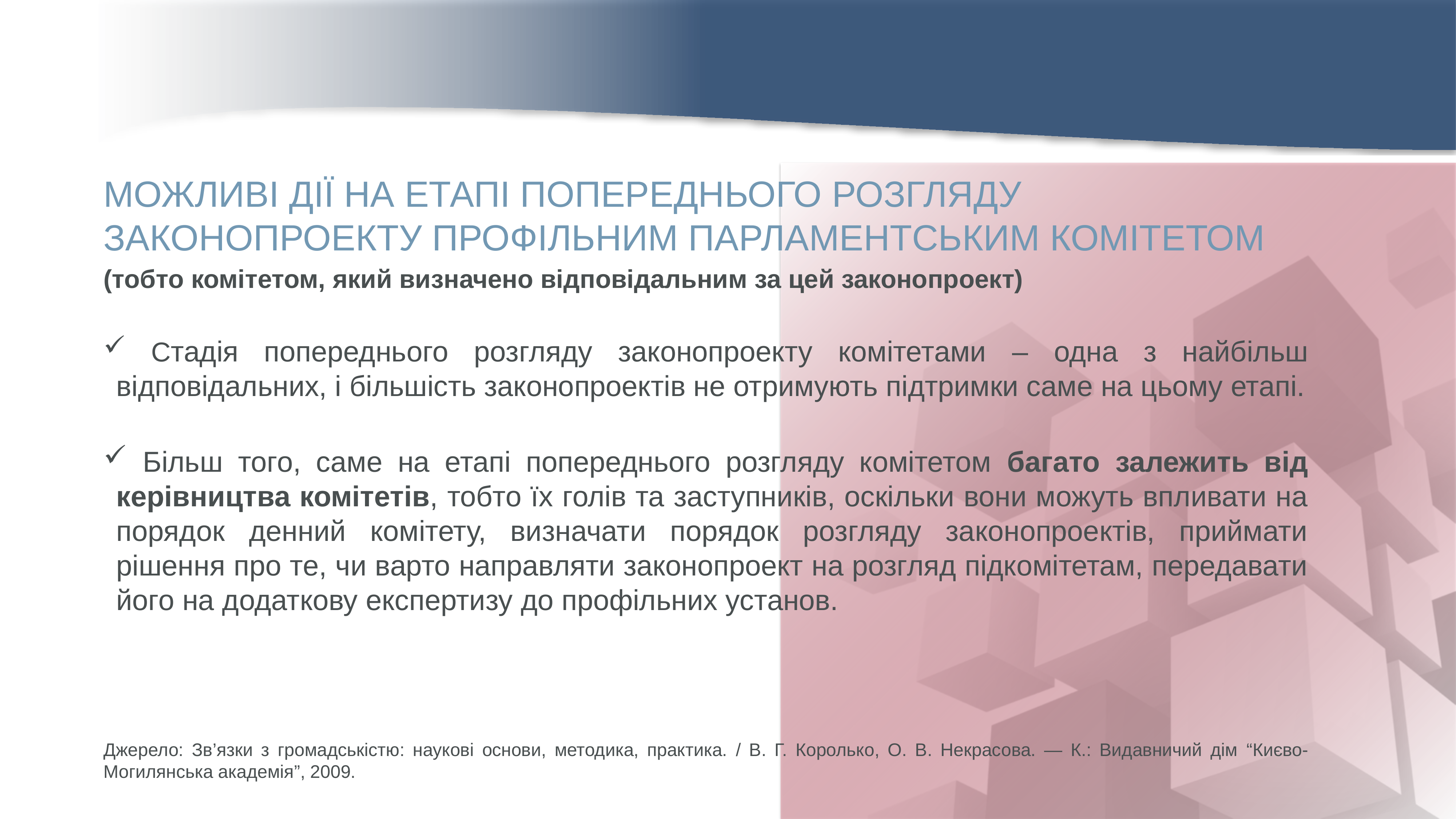

МОЖЛИВІ ДІЇ НА ЕТАПІ ПОПЕРЕДНЬОГО РОЗГЛЯДУ  ЗАКОНОПРОЕКТУ ПРОФІЛЬНИМ ПАРЛАМЕНТСЬКИМ КОМІТЕТОМ
(тобто комітетом, який визначено відповідальним за цей законопроект)
 Стадія попереднього розгляду законопроекту комітетами – одна з найбільш відповідальних, і більшість законопроектів не отримують підтримки саме на цьому етапі.
 Більш того, саме на етапі попереднього розгляду комітетом багато залежить від керівництва комітетів, тобто їх голів та заступників, оскільки вони можуть впливати на порядок денний комітету, визначати порядок розгляду законопроектів, приймати рішення про те, чи варто направляти законопроект на розгляд підкомітетам, передавати його на додаткову експертизу до профільних установ.
Джерело: Зв’язки з громадськістю: наукові основи, методика, практика. / В. Г. Королько, О. В. Некрасова. — К.: Видавничий дім “Києво-Могилянська академія”, 2009.